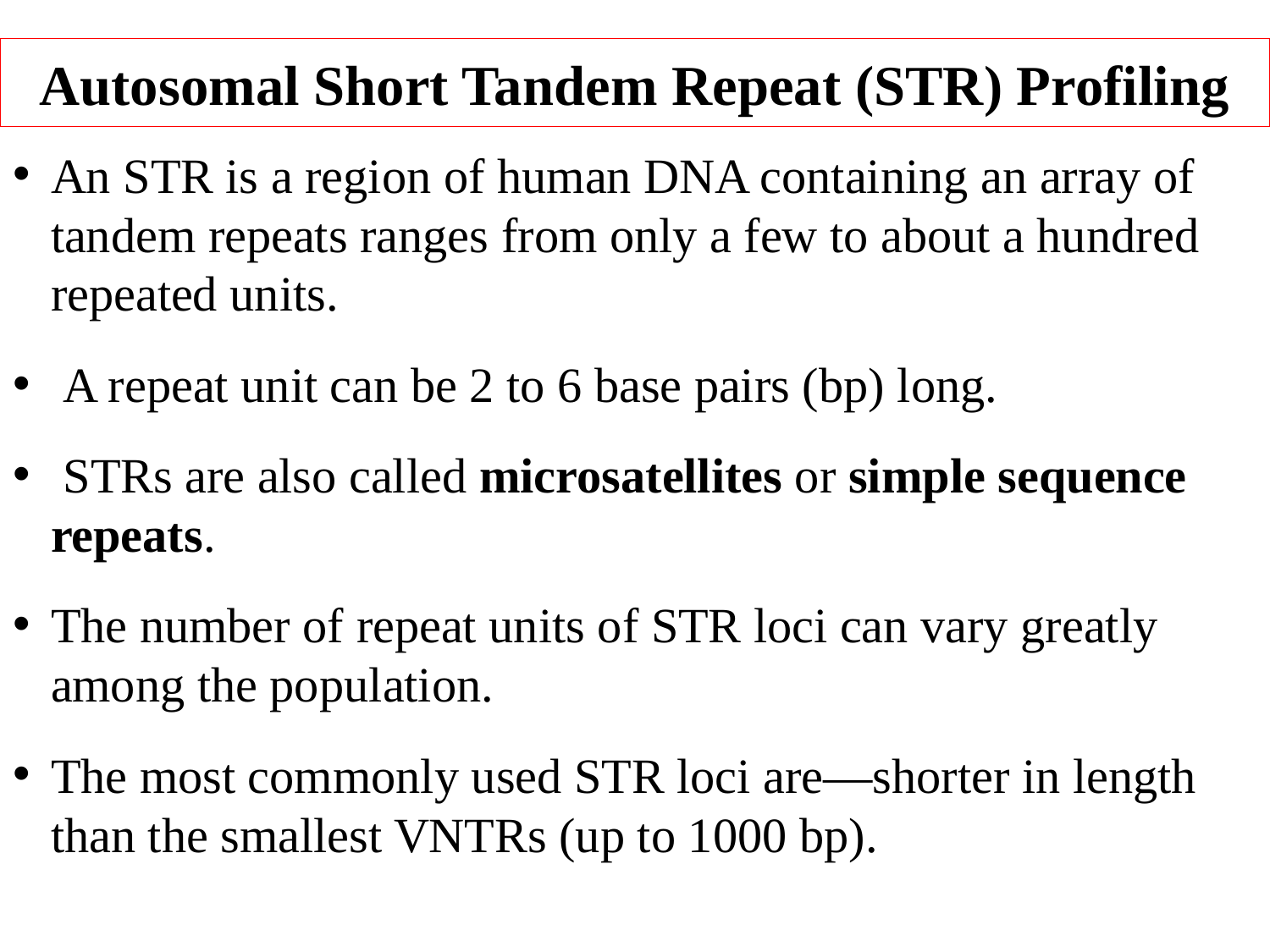

# Autosomal Short Tandem Repeat (STR) Profiling
An STR is a region of human DNA containing an array of tandem repeats ranges from only a few to about a hundred repeated units.
 A repeat unit can be 2 to 6 base pairs (bp) long.
 STRs are also called microsatellites or simple sequence repeats.
The number of repeat units of STR loci can vary greatly among the population.
The most commonly used STR loci are—shorter in length than the smallest VNTRs (up to 1000 bp).